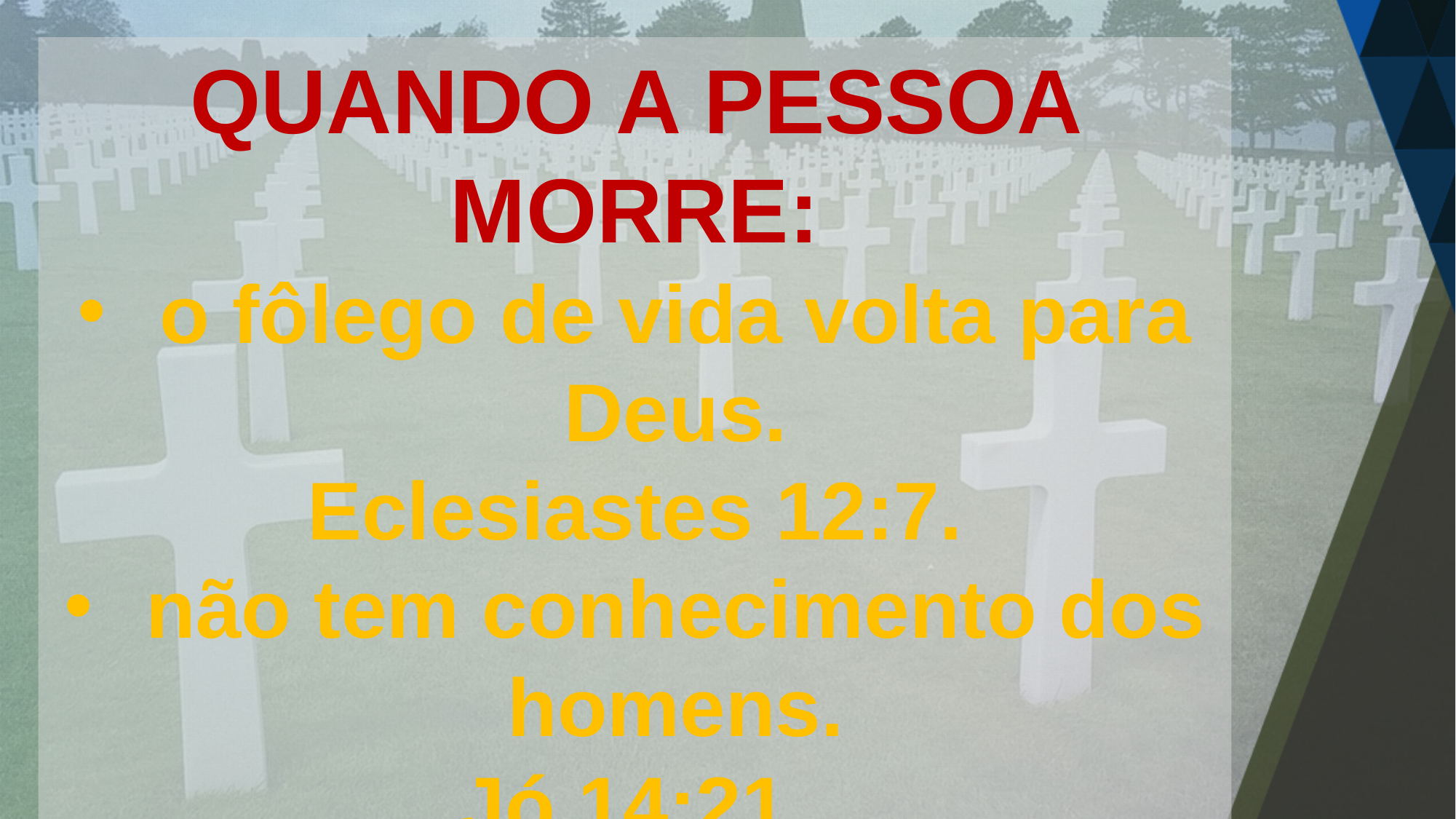

QUANDO A PESSOA MORRE:
o fôlego de vida volta para Deus.
Eclesiastes 12:7.
não tem conhecimento dos homens.
Jó 14:21.
não tem conhecimento de Deus.
Salmo 6:5.